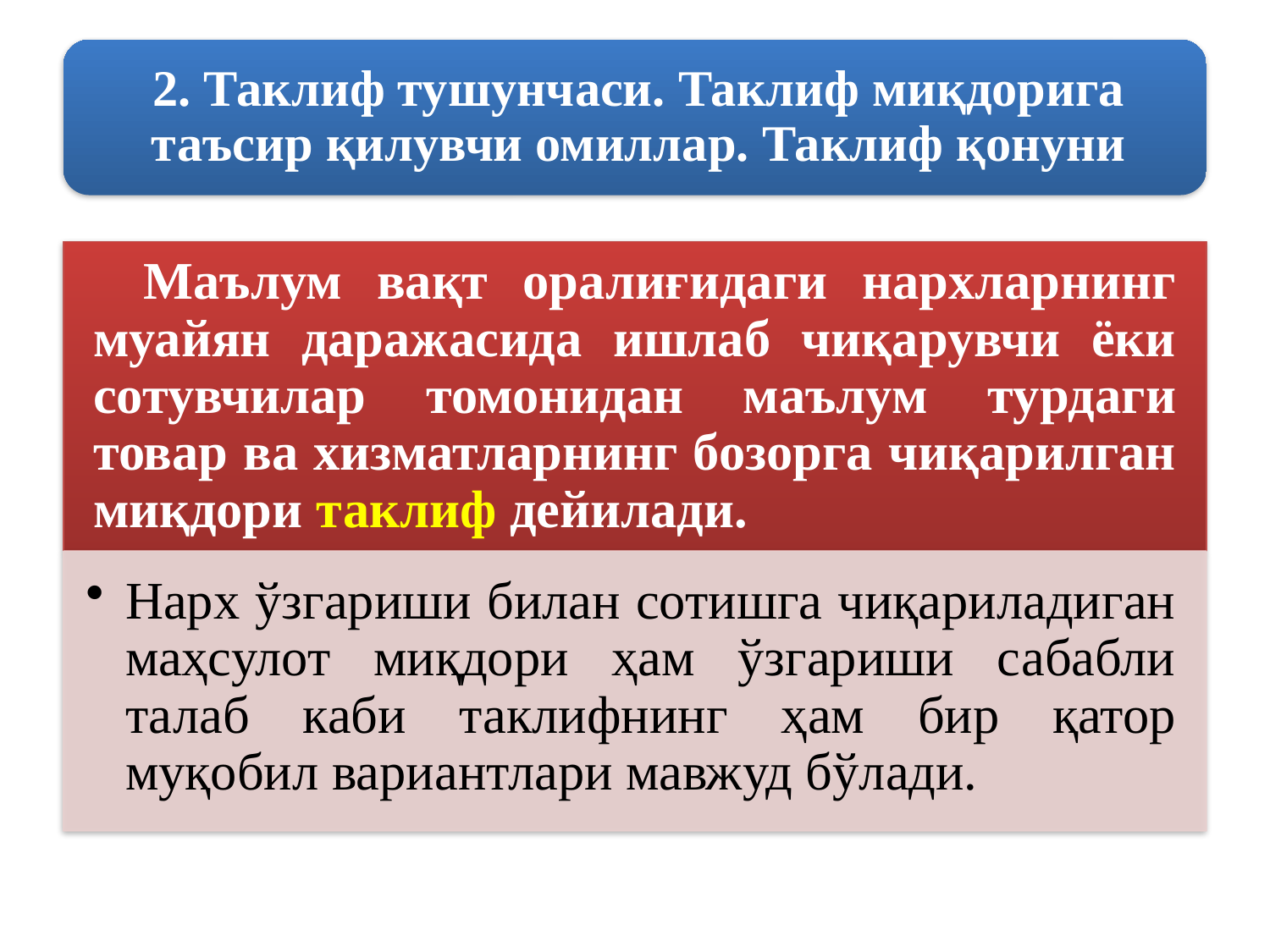

2. Таклиф тушунчаси. Таклиф миқдорига таъсир қилувчи омиллар. Таклиф қонуни
Маълум вақт оралиғидаги нархларнинг муайян даражасида ишлаб чиқарувчи ёки сотувчилар томонидан маълум турдаги товар ва хизматларнинг бозорга чиқарилган миқдори таклиф дейилади.
Нарх ўзгариши билан сотишга чиқариладиган маҳсулот миқдори ҳам ўзгариши сабабли талаб каби таклифнинг ҳам бир қатор муқобил вариантлари мавжуд бўлади.